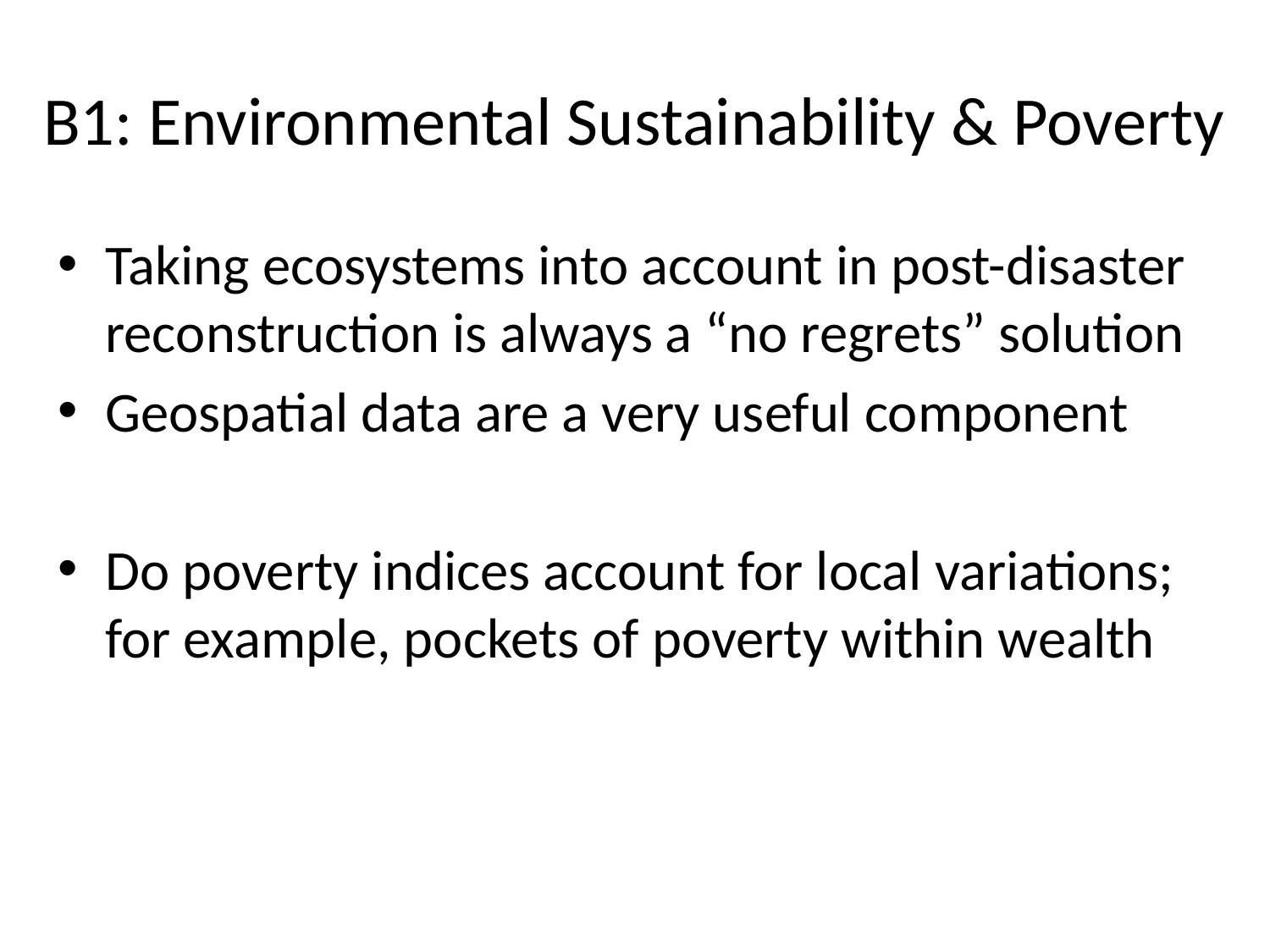

# B1: Environmental Sustainability & Poverty
Taking ecosystems into account in post-disaster reconstruction is always a “no regrets” solution
Geospatial data are a very useful component

Do poverty indices account for local variations; for example, pockets of poverty within wealth